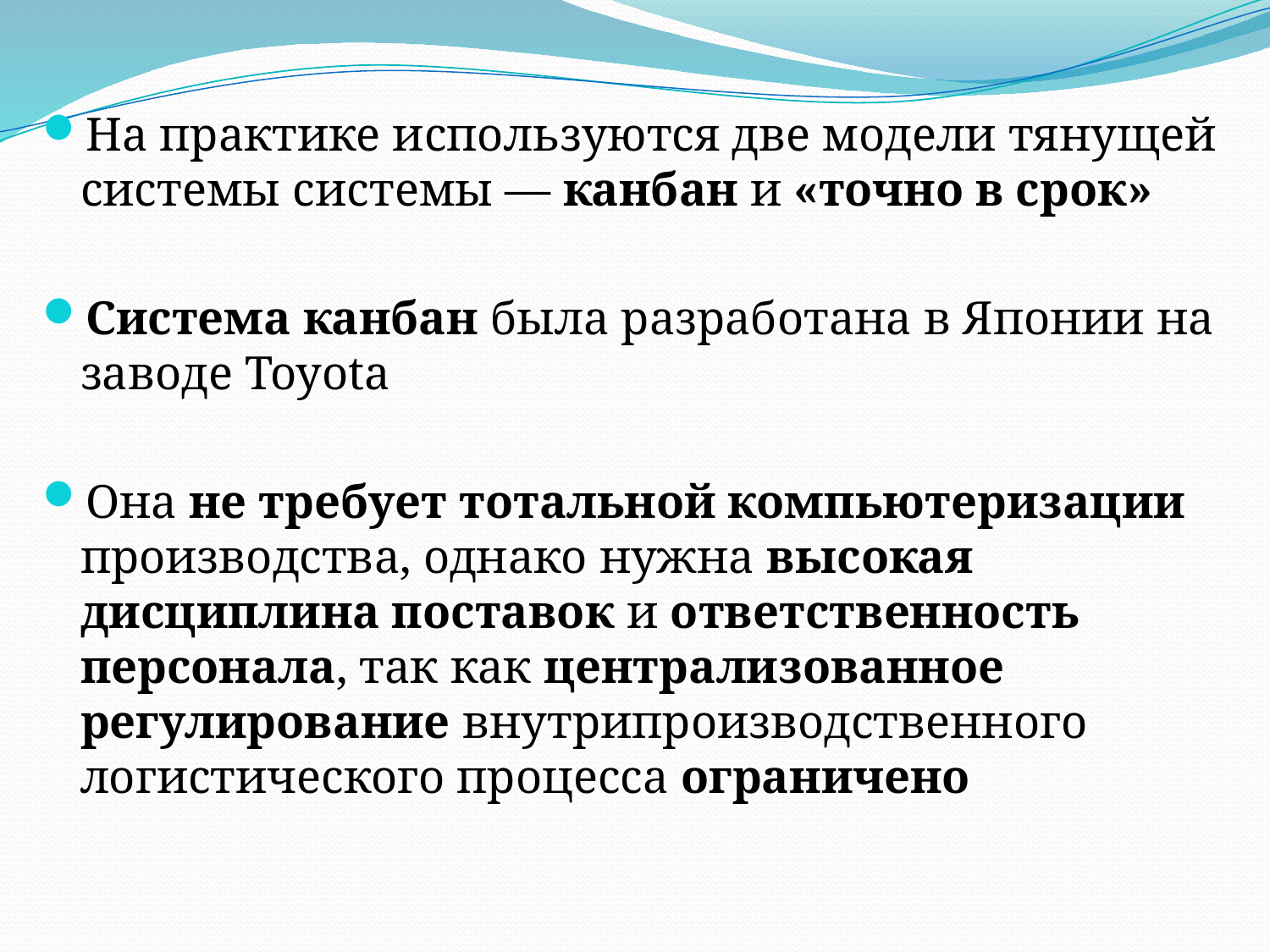

На практике используются две модели тянущей системы системы — канбан и «точно в срок»

Система канбан была разработана в Японии на заводе Toyota

Она не требует тотальной компьютеризации производства, однако нужна высокая дисциплина поставок и ответственность персонала, так как централизованное регулирование внутрипроизводственного логистического процесса ограничено